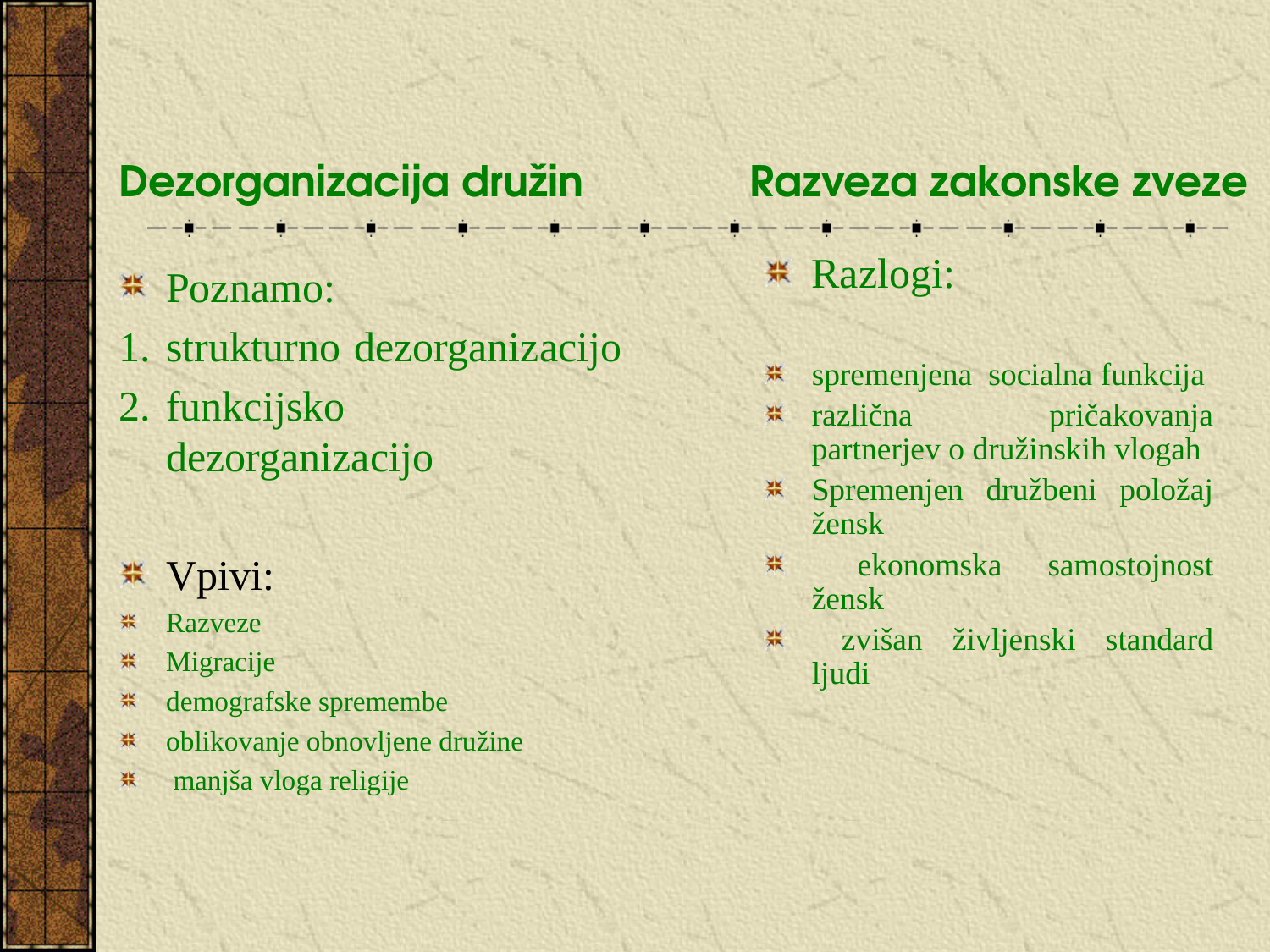

# Dezorganizacija družin              Razveza zakonske zveze
Razlogi:

spremenjena  socialna funkcija
različna pričakovanja partnerjev o družinskih vlogah
Spremenjen družbeni položaj žensk
 ekonomska samostojnost žensk
 zvišan življenski standard ljudi

Poznamo:
strukturno dezorganizacijo
funkcijsko dezorganizacijo

Vpivi:
Razveze
Migracije
demografske spremembe
oblikovanje obnovljene družine
 manjša vloga religije